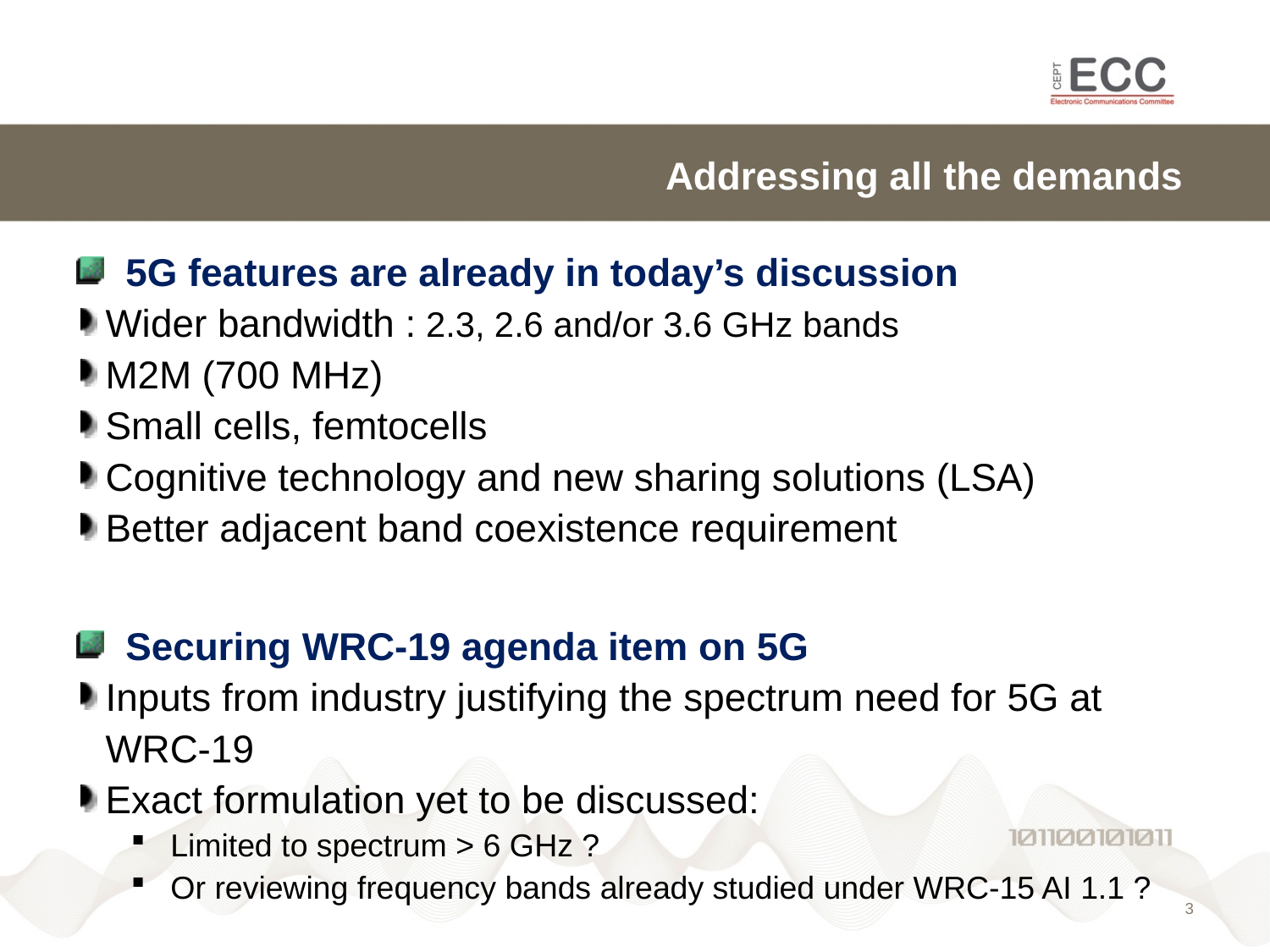

# Addressing all the demands
5G features are already in today’s discussion
Wider bandwidth : 2.3, 2.6 and/or 3.6 GHz bands
M2M (700 MHz)
Small cells, femtocells
Cognitive technology and new sharing solutions (LSA)
Better adjacent band coexistence requirement

Securing WRC-19 agenda item on 5G
Inputs from industry justifying the spectrum need for 5G at WRC-19
Exact formulation yet to be discussed:
Limited to spectrum > 6 GHz ?
Or reviewing frequency bands already studied under WRC-15 AI 1.1 ?

3